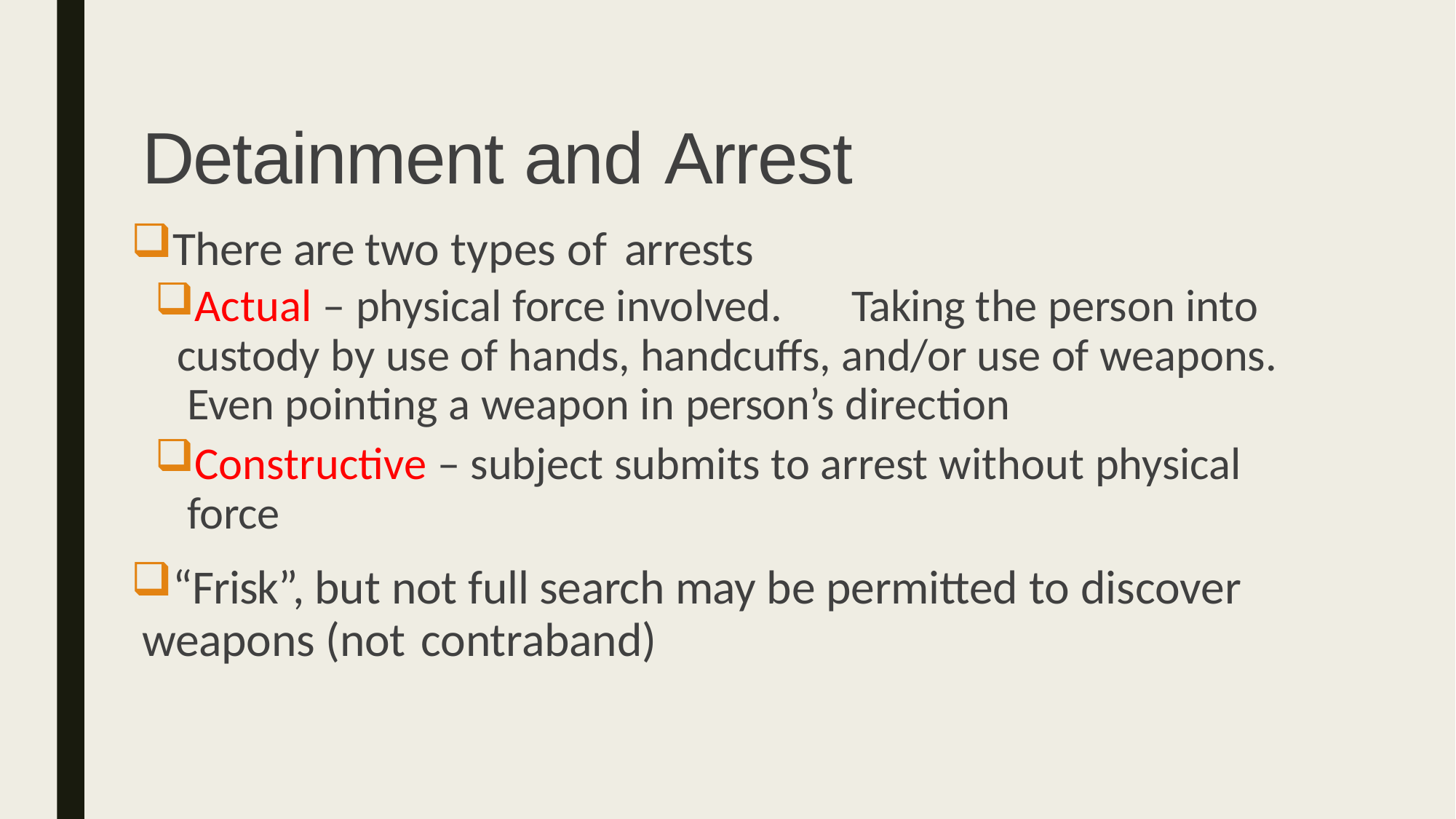

# Detainment and Arrest
There are two types of arrests
Actual – physical force involved.	Taking the person into  custody by use of hands, handcuffs, and/or use of weapons.  Even pointing a weapon in person’s direction
Constructive – subject submits to arrest without physical  force
“Frisk”, but not full search may be permitted to discover  weapons (not contraband)